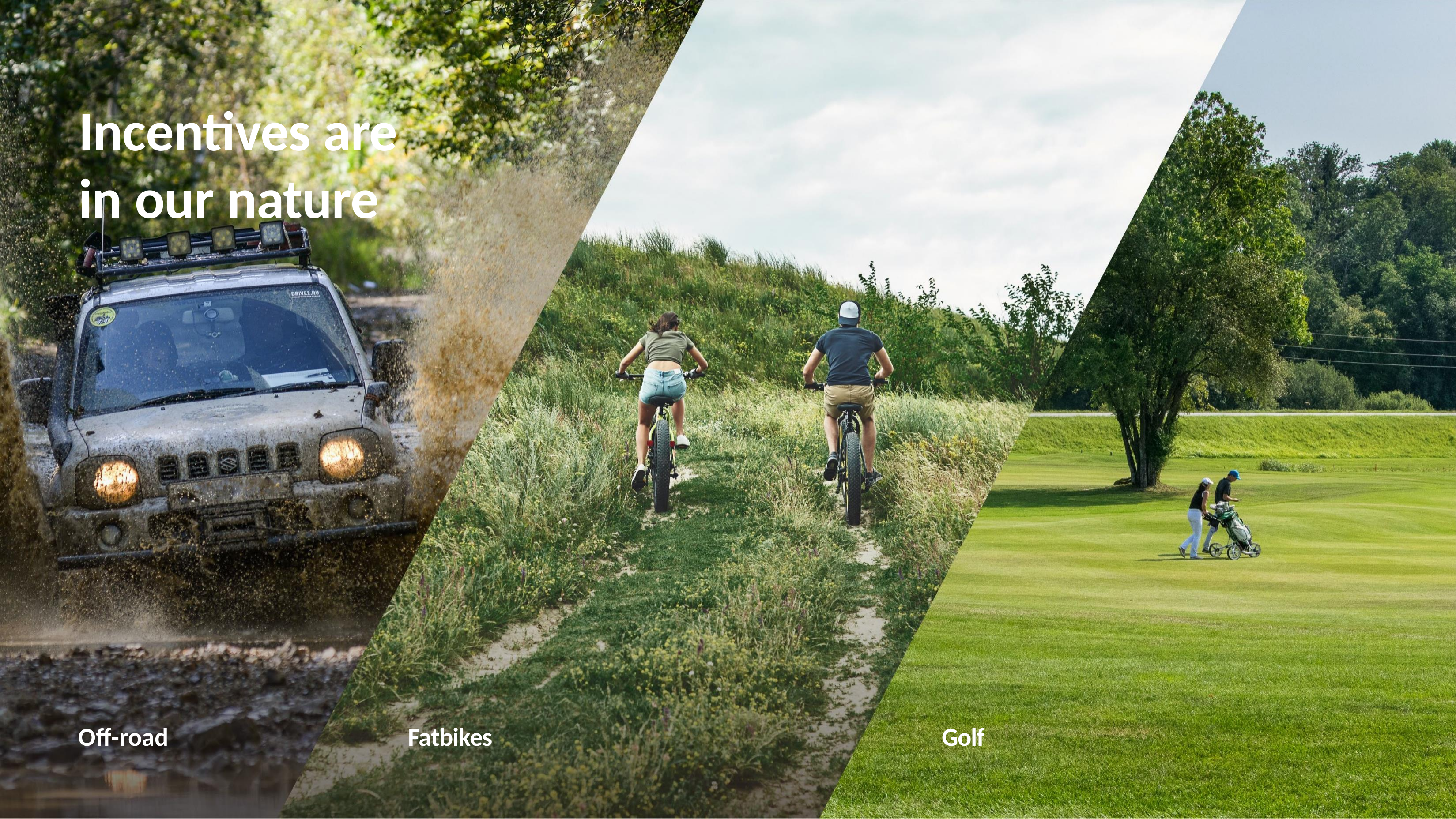

# Incentives are in our nature
Off-road
Fatbikes
Golf